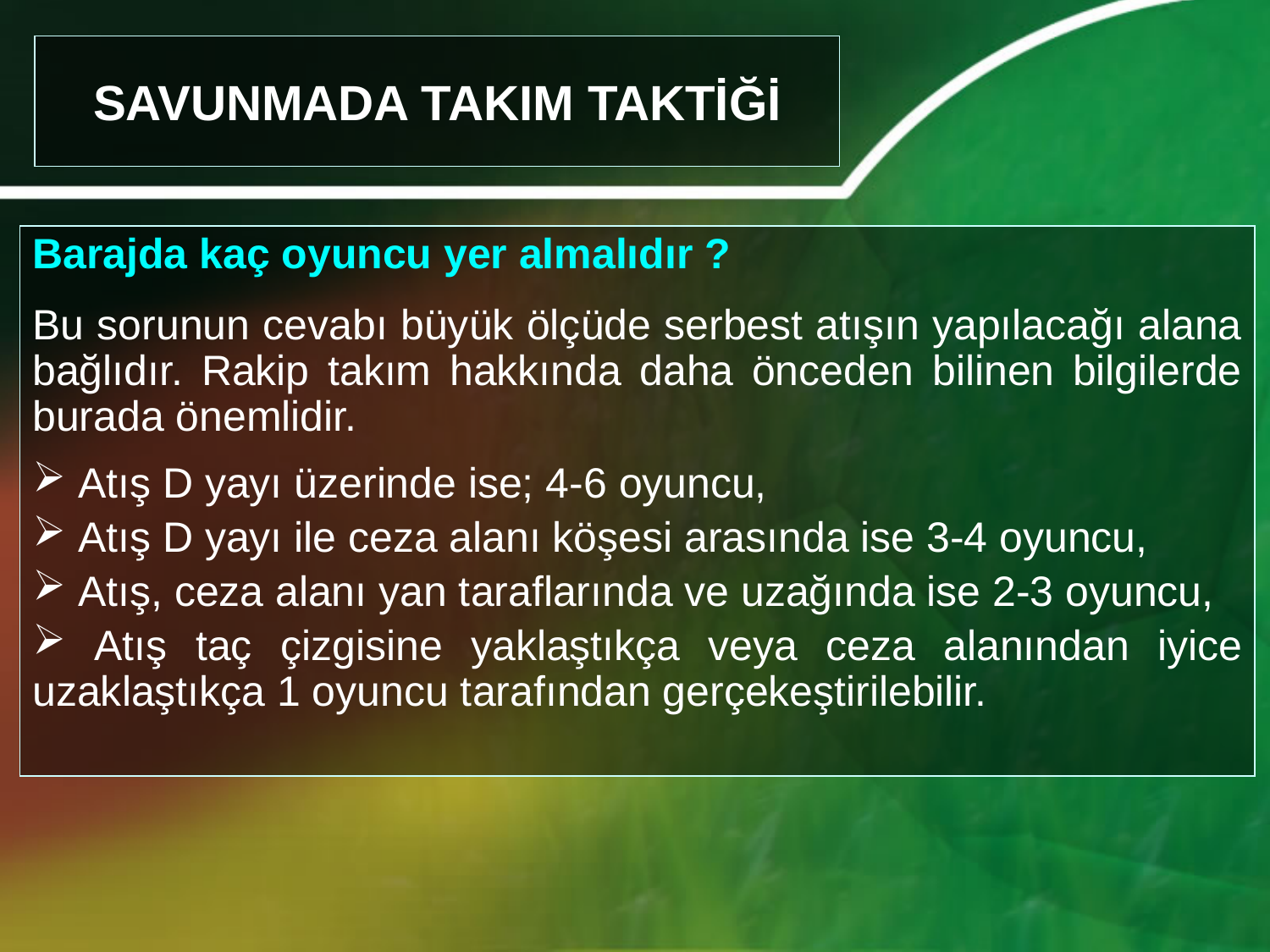

SAVUNMADA TAKIM TAKTİĞİ
Barajda kaç oyuncu yer almalıdır ?
Bu sorunun cevabı büyük ölçüde serbest atışın yapılacağı alana bağlıdır. Rakip takım hakkında daha önceden bilinen bilgilerde burada önemlidir.
 Atış D yayı üzerinde ise; 4-6 oyuncu,
 Atış D yayı ile ceza alanı köşesi arasında ise 3-4 oyuncu,
 Atış, ceza alanı yan taraflarında ve uzağında ise 2-3 oyuncu,
 Atış taç çizgisine yaklaştıkça veya ceza alanından iyice uzaklaştıkça 1 oyuncu tarafından gerçekeştirilebilir.